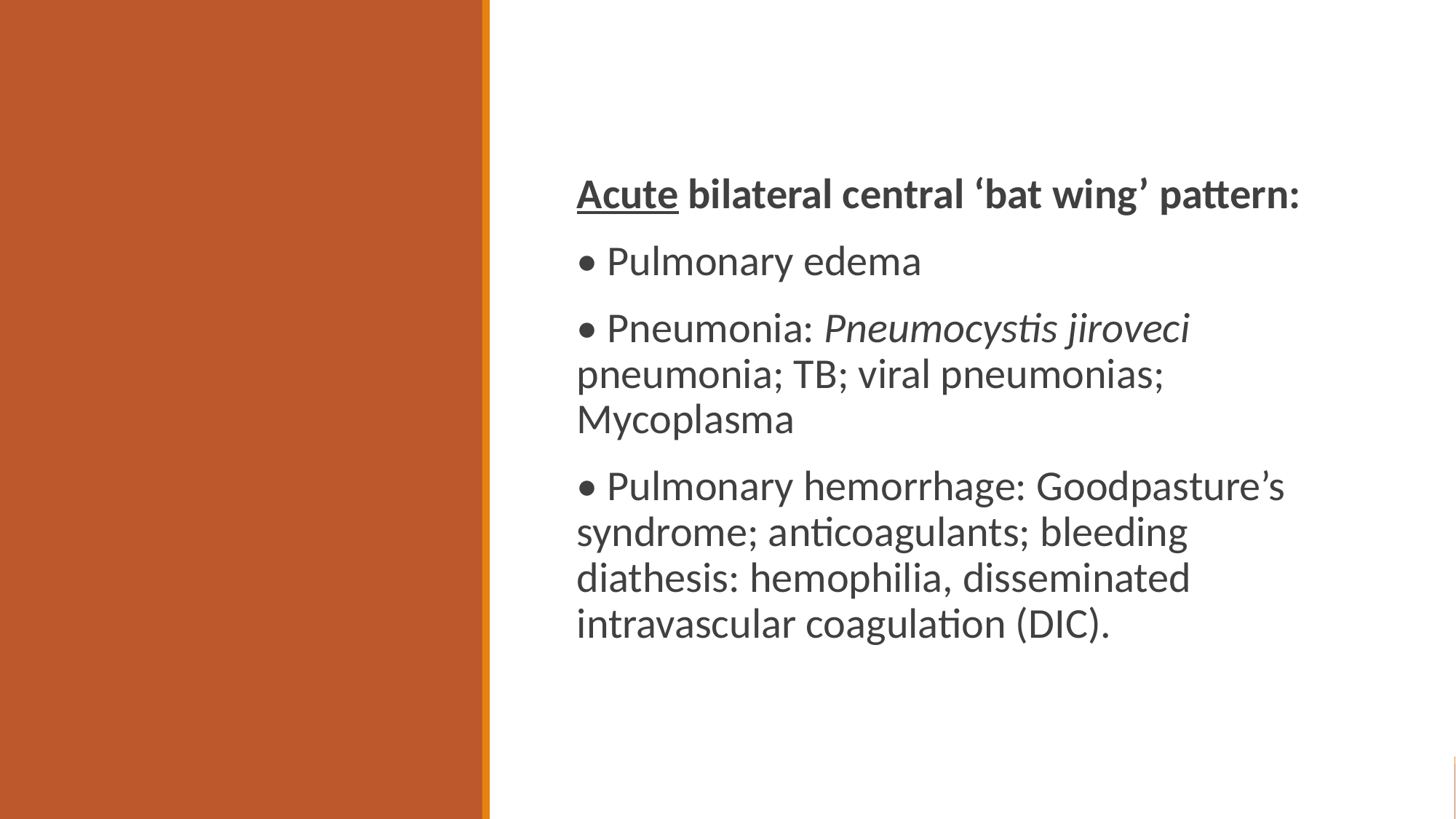

Acute bilateral central ‘bat wing’ pattern:
• Pulmonary edema
• Pneumonia: Pneumocystis jiroveci pneumonia; TB; viral pneumonias; Mycoplasma
• Pulmonary hemorrhage: Goodpasture’s syndrome; anticoagulants; bleeding diathesis: hemophilia, disseminated intravascular coagulation (DIC).